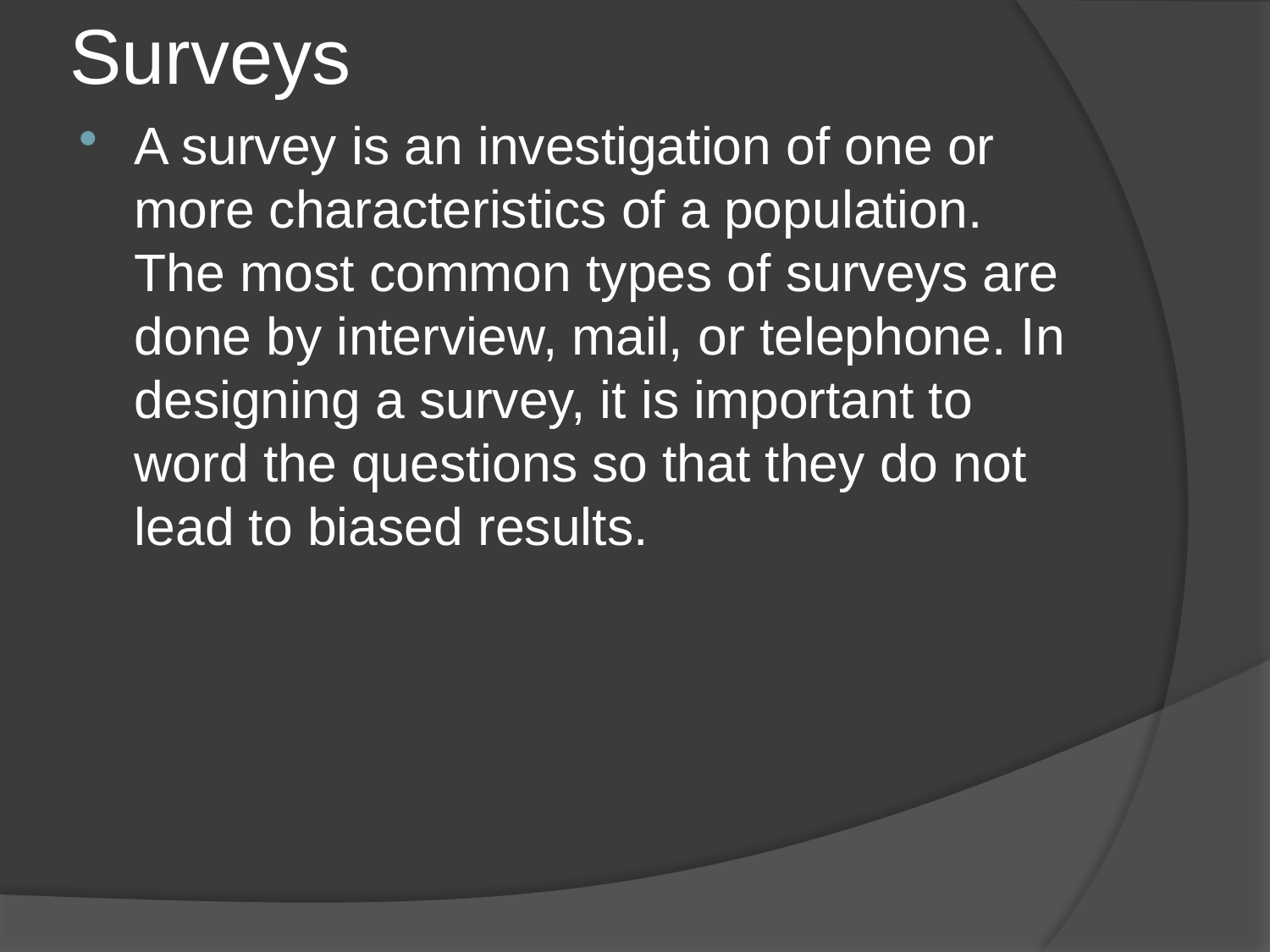

# Surveys
A survey is an investigation of one or more characteristics of a population. The most common types of surveys are done by interview, mail, or telephone. In designing a survey, it is important to word the questions so that they do not lead to biased results.